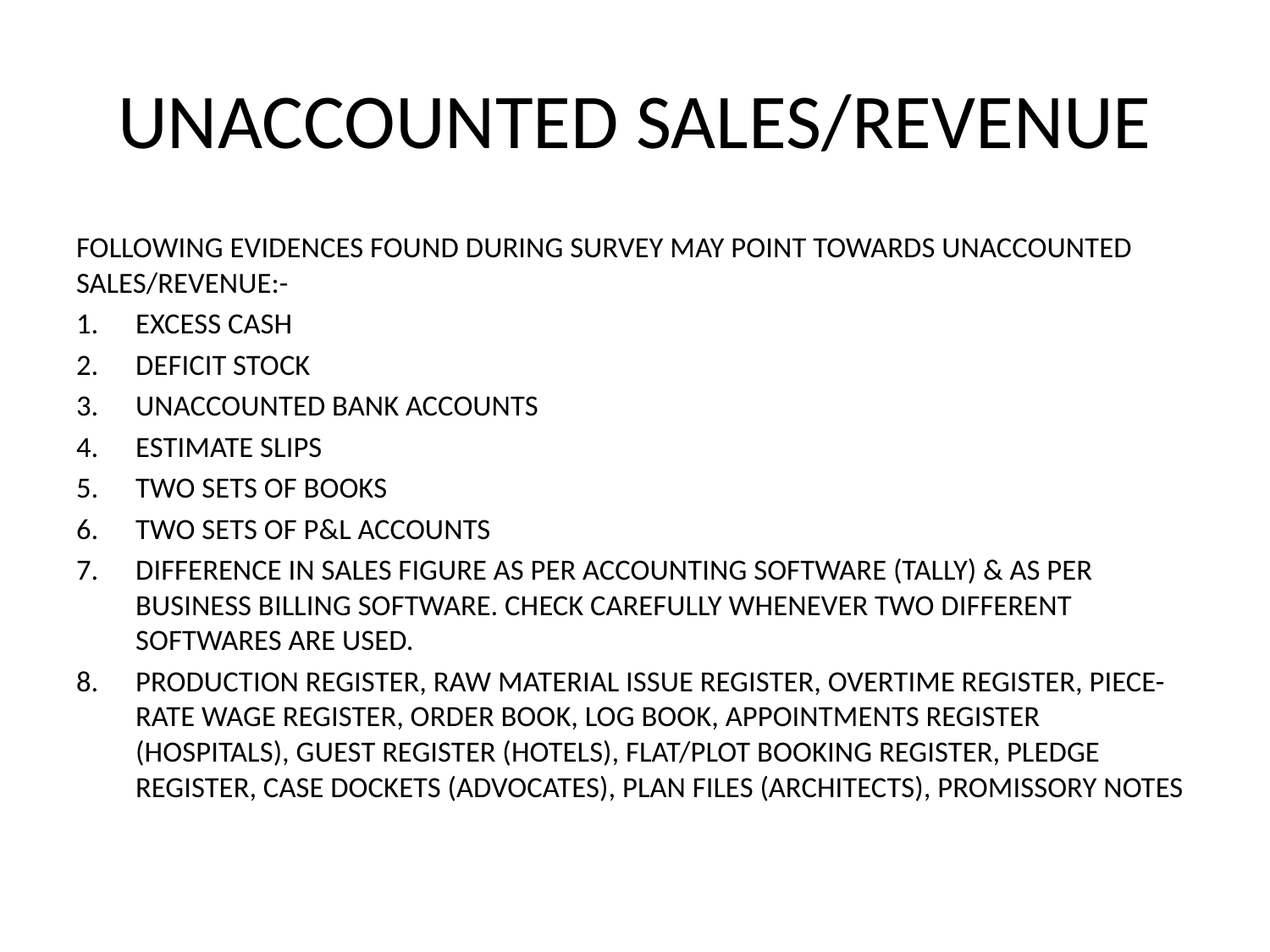

# UNACCOUNTED SALES/REVENUE
FOLLOWING EVIDENCES FOUND DURING SURVEY MAY POINT TOWARDS UNACCOUNTED SALES/REVENUE:-
EXCESS CASH
DEFICIT STOCK
UNACCOUNTED BANK ACCOUNTS
ESTIMATE SLIPS
TWO SETS OF BOOKS
TWO SETS OF P&L ACCOUNTS
DIFFERENCE IN SALES FIGURE AS PER ACCOUNTING SOFTWARE (TALLY) & AS PER BUSINESS BILLING SOFTWARE. CHECK CAREFULLY WHENEVER TWO DIFFERENT SOFTWARES ARE USED.
PRODUCTION REGISTER, RAW MATERIAL ISSUE REGISTER, OVERTIME REGISTER, PIECE-RATE WAGE REGISTER, ORDER BOOK, LOG BOOK, APPOINTMENTS REGISTER (HOSPITALS), GUEST REGISTER (HOTELS), FLAT/PLOT BOOKING REGISTER, PLEDGE REGISTER, CASE DOCKETS (ADVOCATES), PLAN FILES (ARCHITECTS), PROMISSORY NOTES